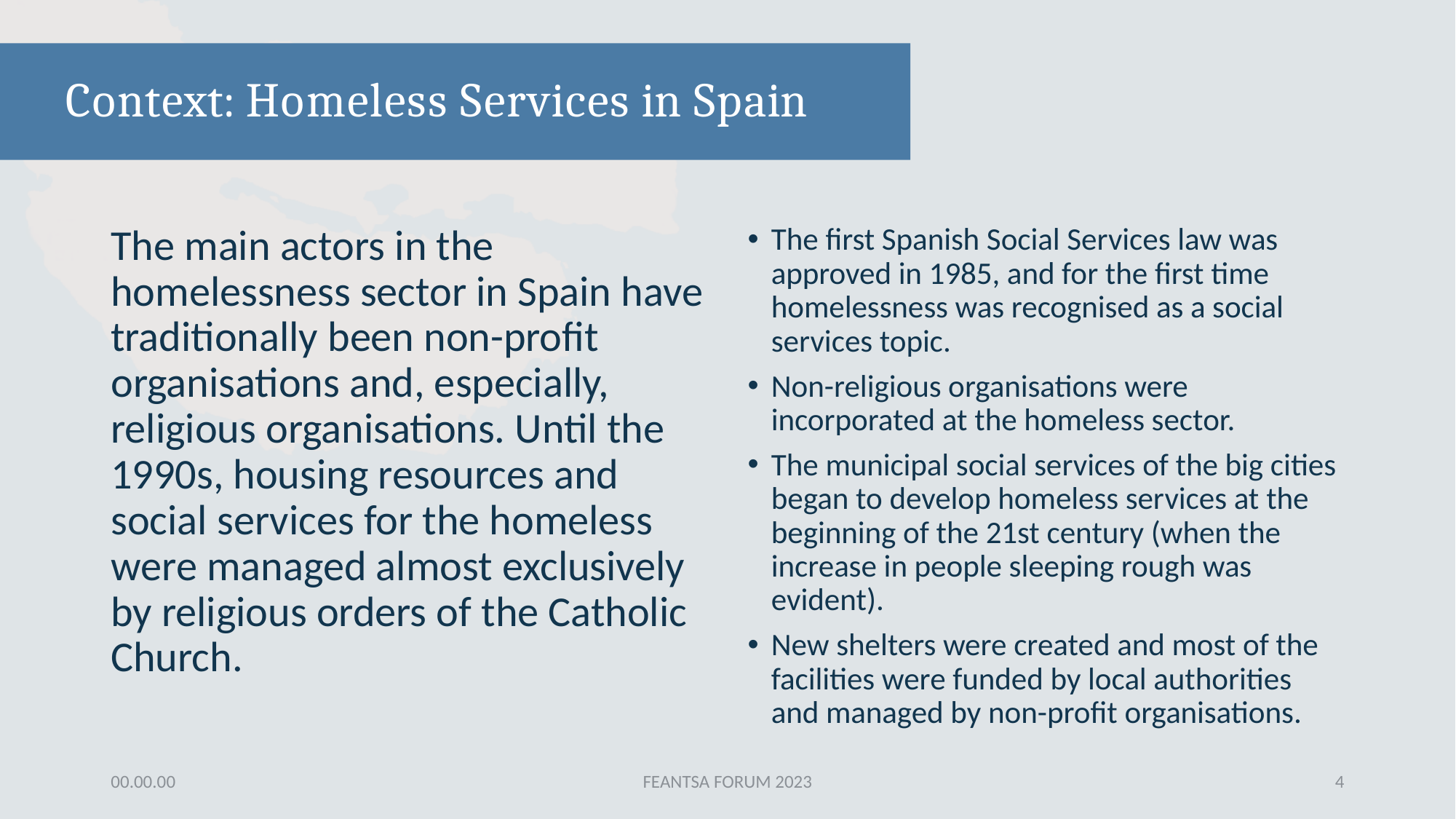

# Context: Homeless Services in Spain
The main actors in the homelessness sector in Spain have traditionally been non-profit organisations and, especially, religious organisations. Until the 1990s, housing resources and social services for the homeless were managed almost exclusively by religious orders of the Catholic Church.
The first Spanish Social Services law was approved in 1985, and for the first time homelessness was recognised as a social services topic.
Non-religious organisations were incorporated at the homeless sector.
The municipal social services of the big cities began to develop homeless services at the beginning of the 21st century (when the increase in people sleeping rough was evident).
New shelters were created and most of the facilities were funded by local authorities and managed by non-profit organisations.
00.00.00
FEANTSA FORUM 2023
4